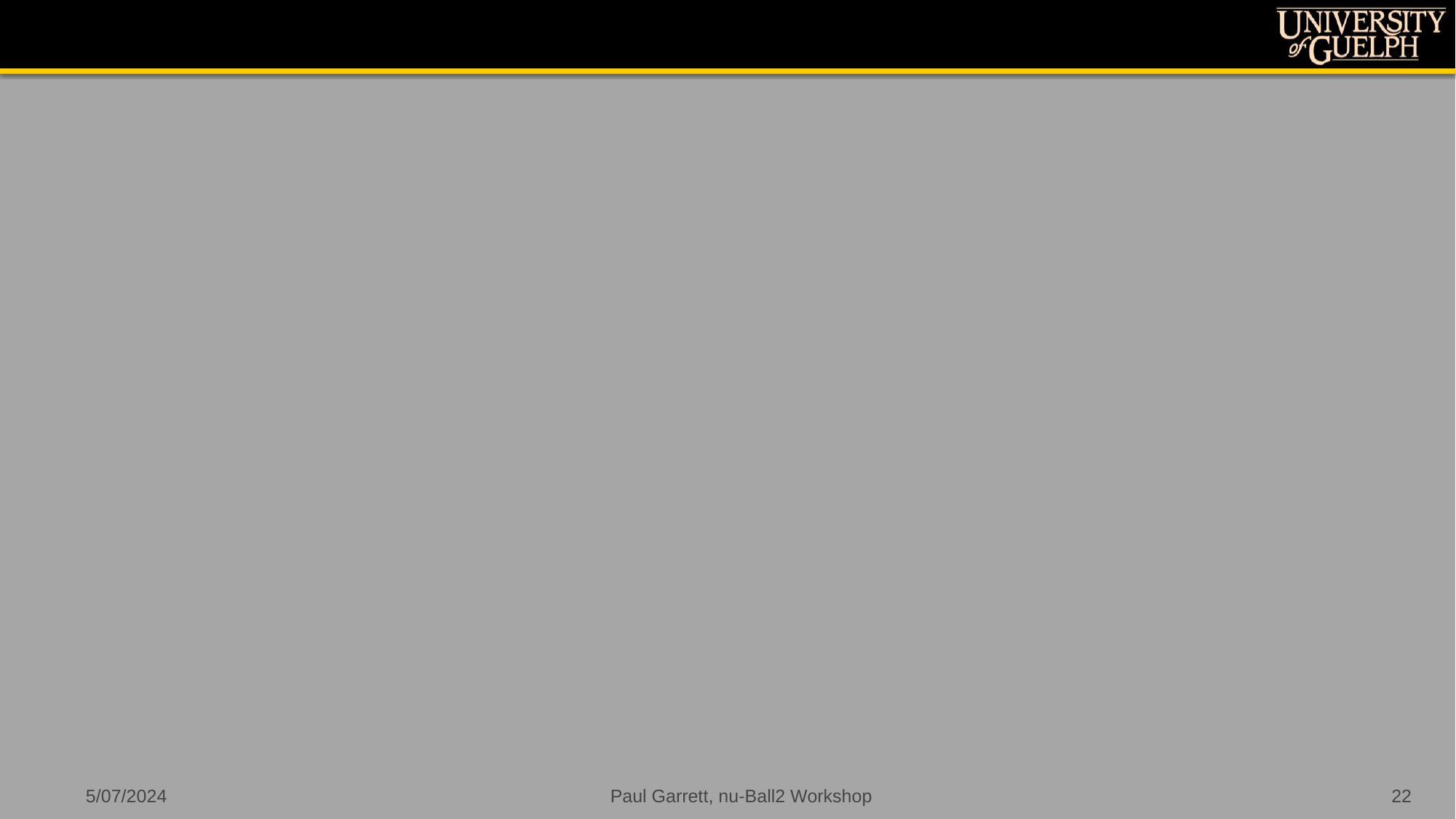

#

5/07/2024
Paul Garrett, nu-Ball2 Workshop
22